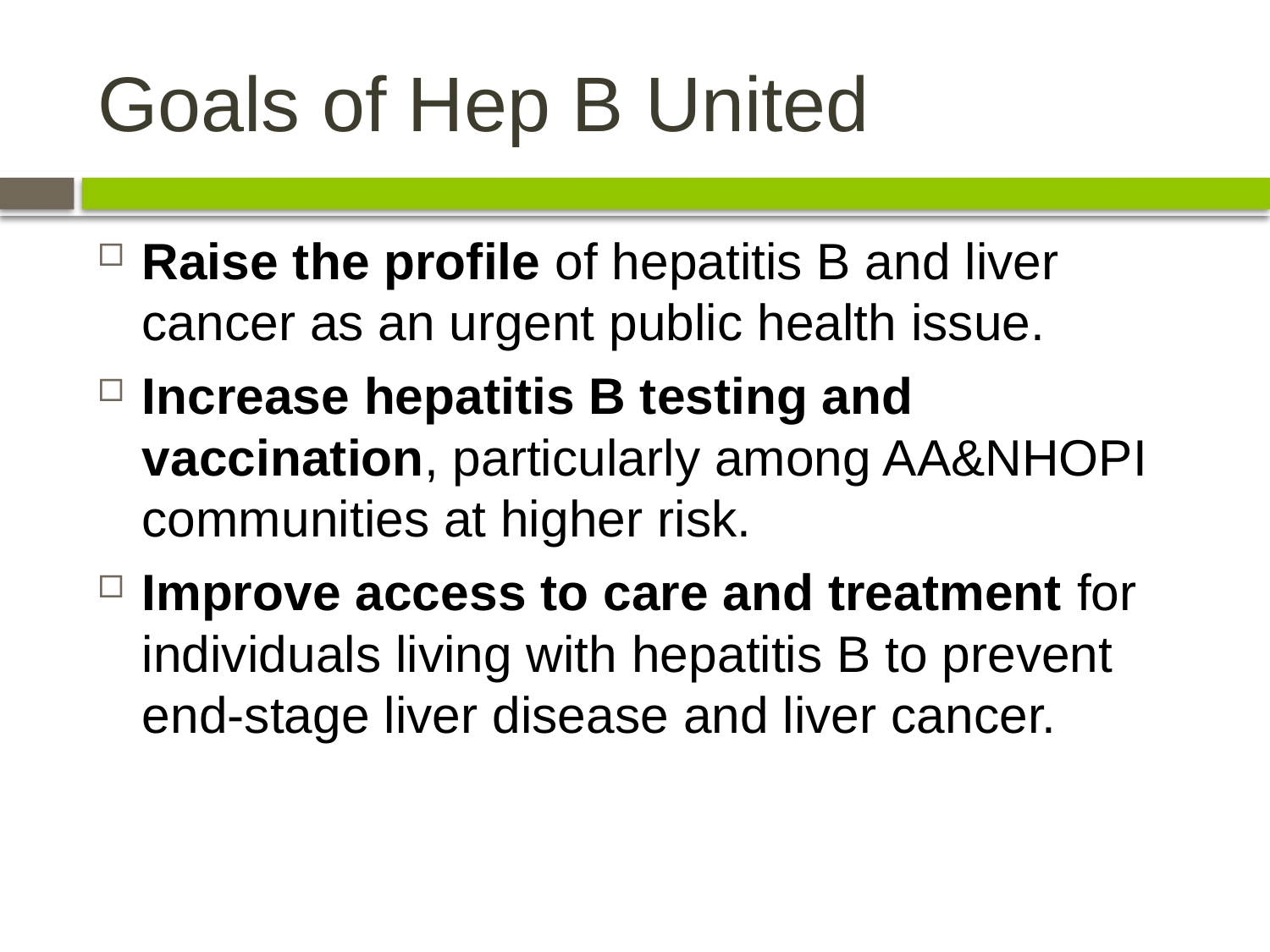

# Goals of Hep B United
Raise the profile of hepatitis B and liver cancer as an urgent public health issue.
Increase hepatitis B testing and vaccination, particularly among AA&NHOPI communities at higher risk.
Improve access to care and treatment for individuals living with hepatitis B to prevent end-stage liver disease and liver cancer.